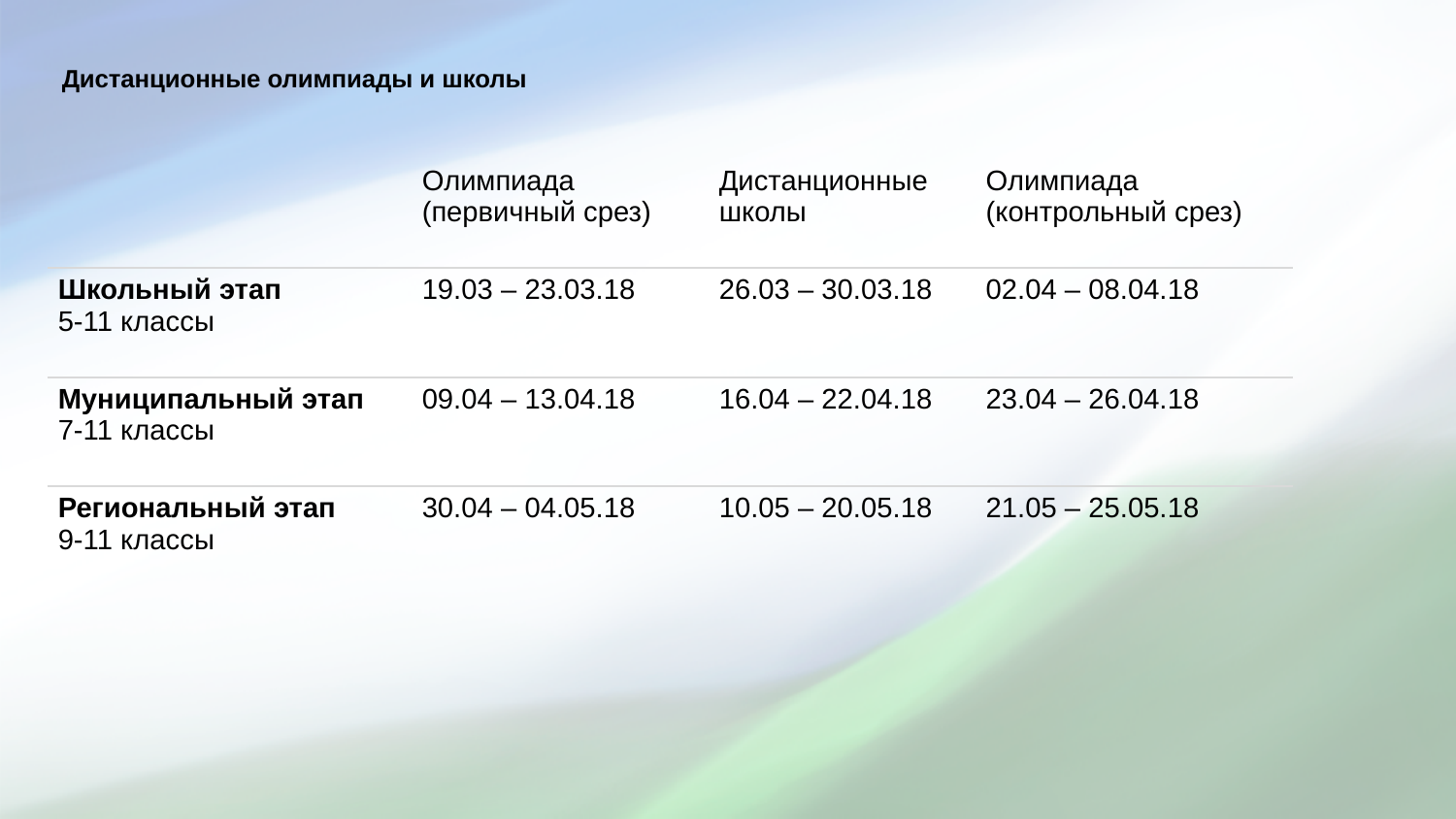

# Дистанционные олимпиады и школы
|  | Олимпиада (первичный срез) | Дистанционные школы | Олимпиада (контрольный срез) |
| --- | --- | --- | --- |
| Школьный этап 5-11 классы | 19.03 – 23.03.18 | 26.03 – 30.03.18 | 02.04 – 08.04.18 |
| Муниципальный этап 7-11 классы | 09.04 – 13.04.18 | 16.04 – 22.04.18 | 23.04 – 26.04.18 |
| Региональный этап 9-11 классы | 30.04 – 04.05.18 | 10.05 – 20.05.18 | 21.05 – 25.05.18 |